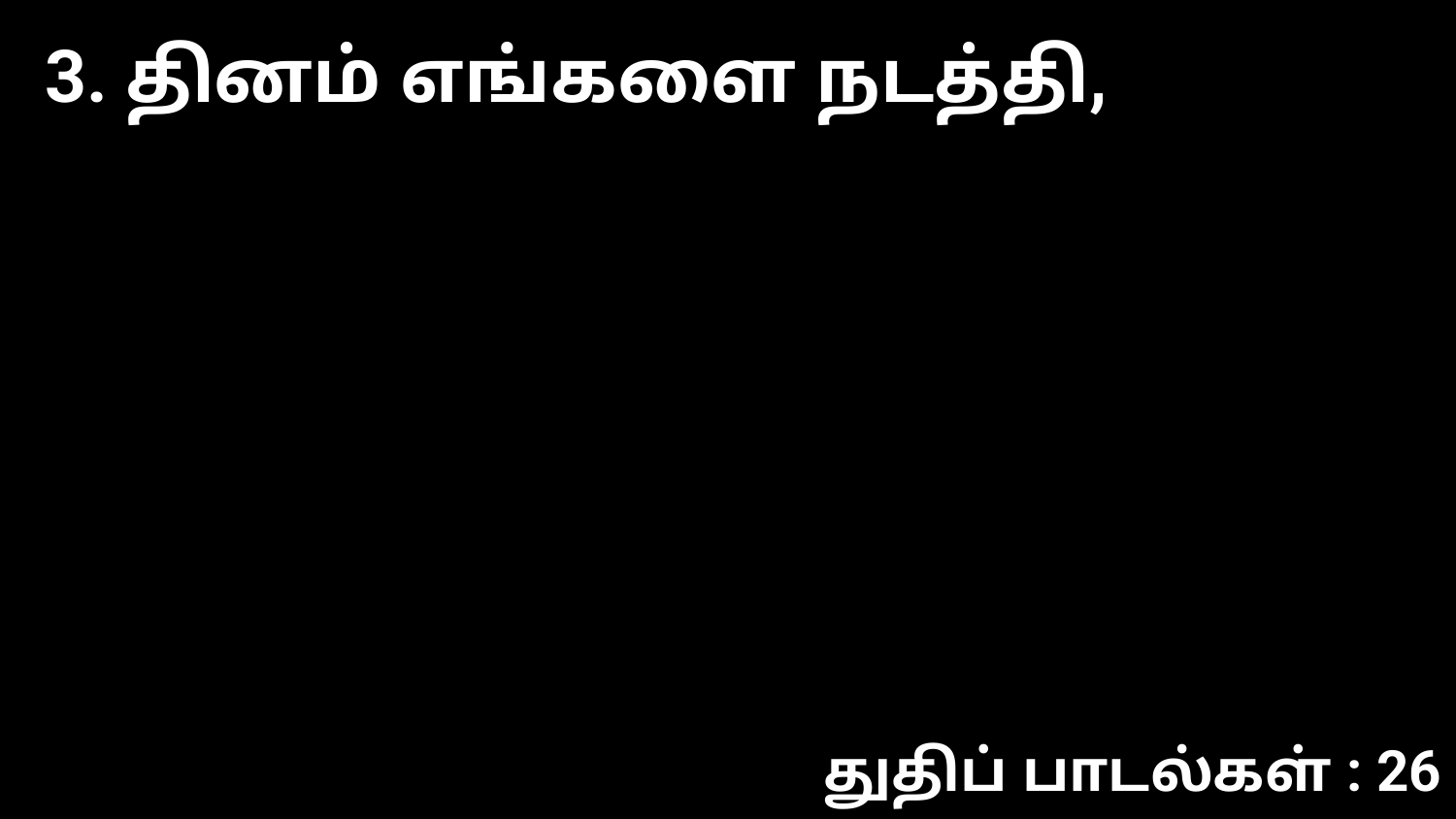

3. தினம் எங்களை நடத்தி,
துதிப் பாடல்கள் : 26